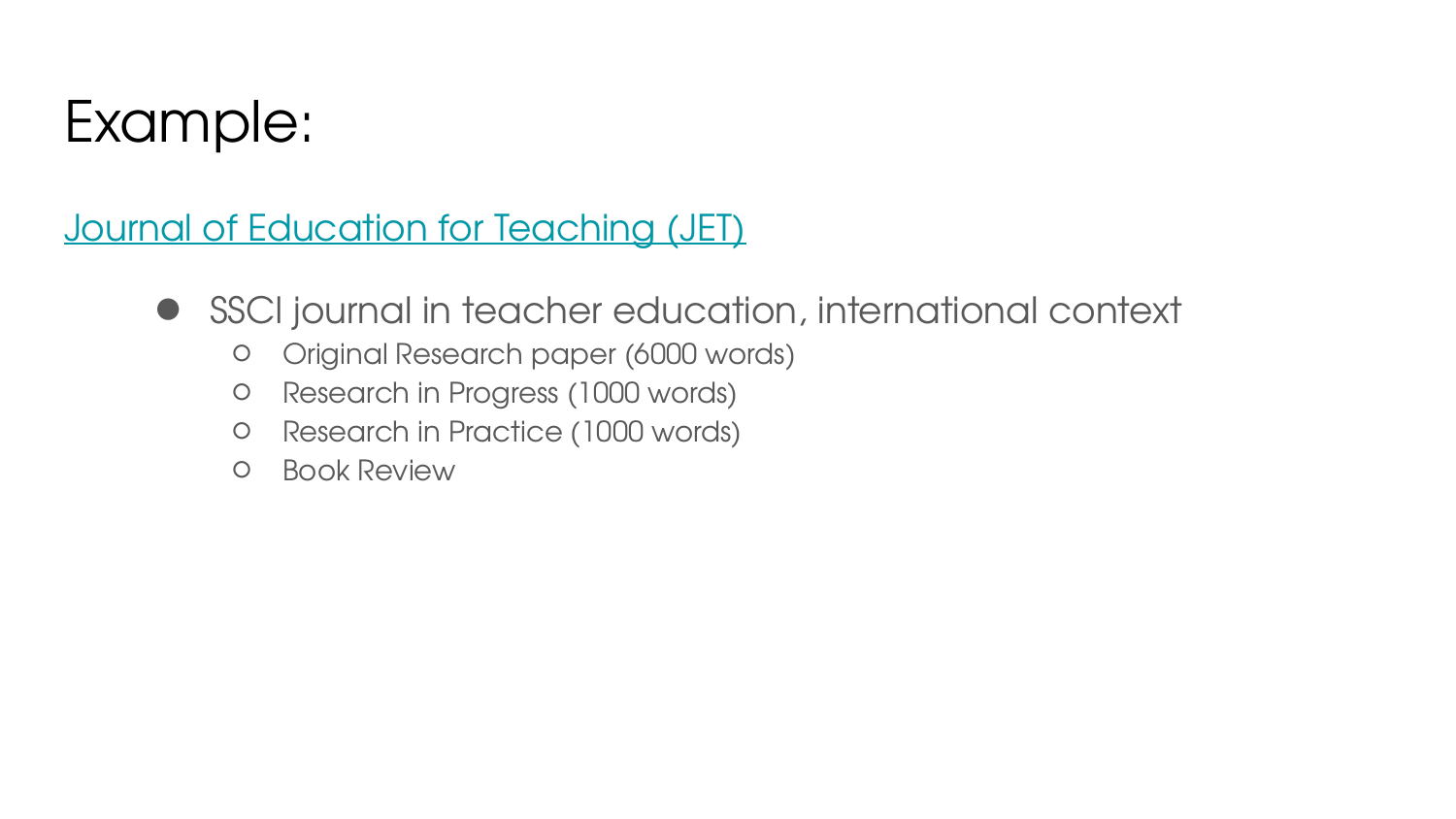

# Example:
Journal of Education for Teaching (JET)
SSCI journal in teacher education, international context
Original Research paper (6000 words)
Research in Progress (1000 words)
Research in Practice (1000 words)
Book Review